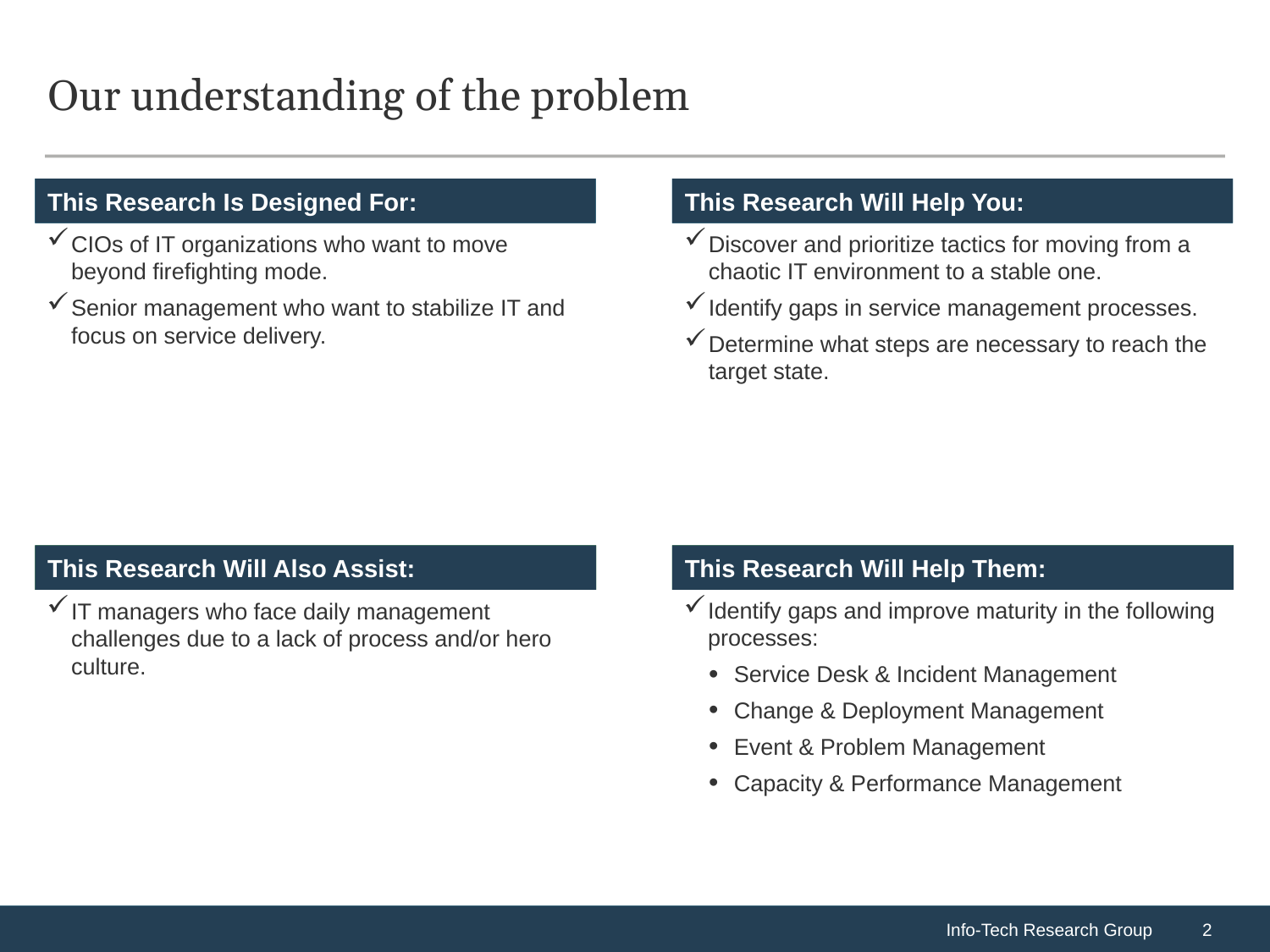

# Our understanding of the problem
CIOs of IT organizations who want to move beyond firefighting mode.
Senior management who want to stabilize IT and focus on service delivery.

Discover and prioritize tactics for moving from a chaotic IT environment to a stable one.
Identify gaps in service management processes.
Determine what steps are necessary to reach the target state.
Identify gaps and improve maturity in the following processes:
Service Desk & Incident Management
Change & Deployment Management
Event & Problem Management
Capacity & Performance Management
IT managers who face daily management challenges due to a lack of process and/or hero culture.